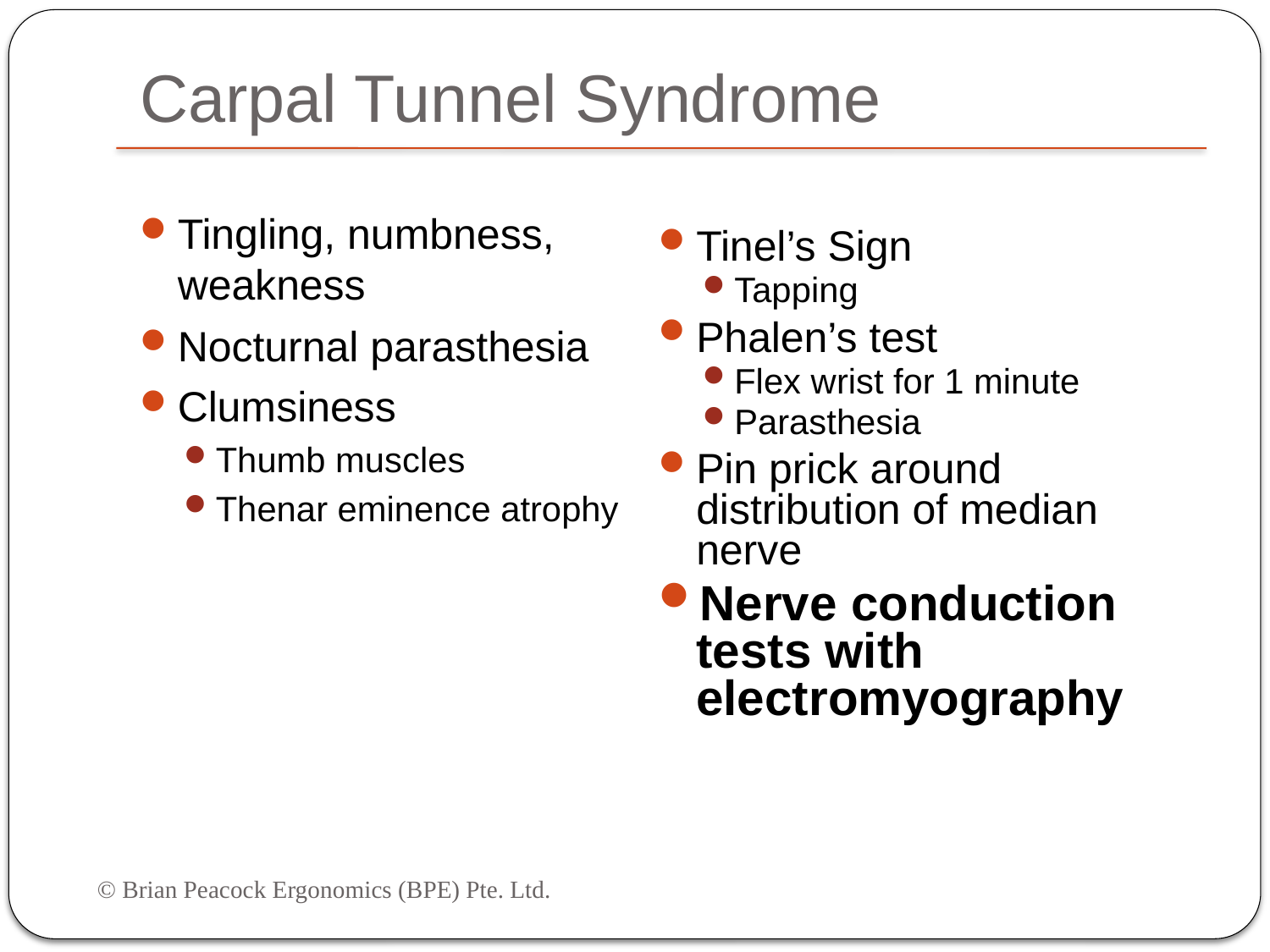

# Carpal Tunnel Syndrome
Tingling, numbness, weakness
Nocturnal parasthesia
Clumsiness
Thumb muscles
Thenar eminence atrophy
Tinel’s Sign
Tapping
Phalen’s test
Flex wrist for 1 minute
Parasthesia
Pin prick around distribution of median nerve
Nerve conduction tests with electromyography
© Brian Peacock Ergonomics (BPE) Pte. Ltd.